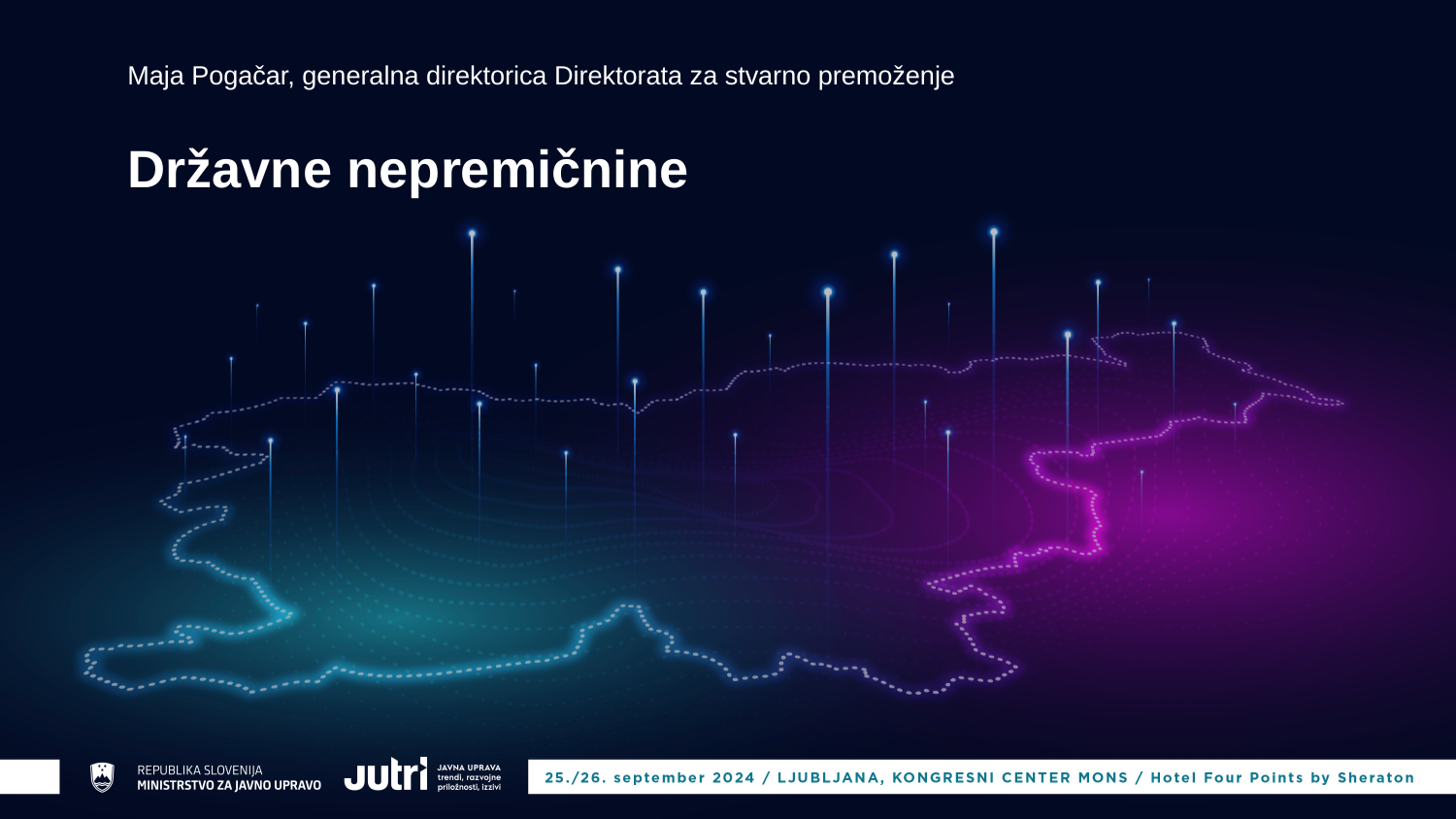

Maja Pogačar, generalna direktorica Direktorata za stvarno premoženje
# Državne nepremičnine